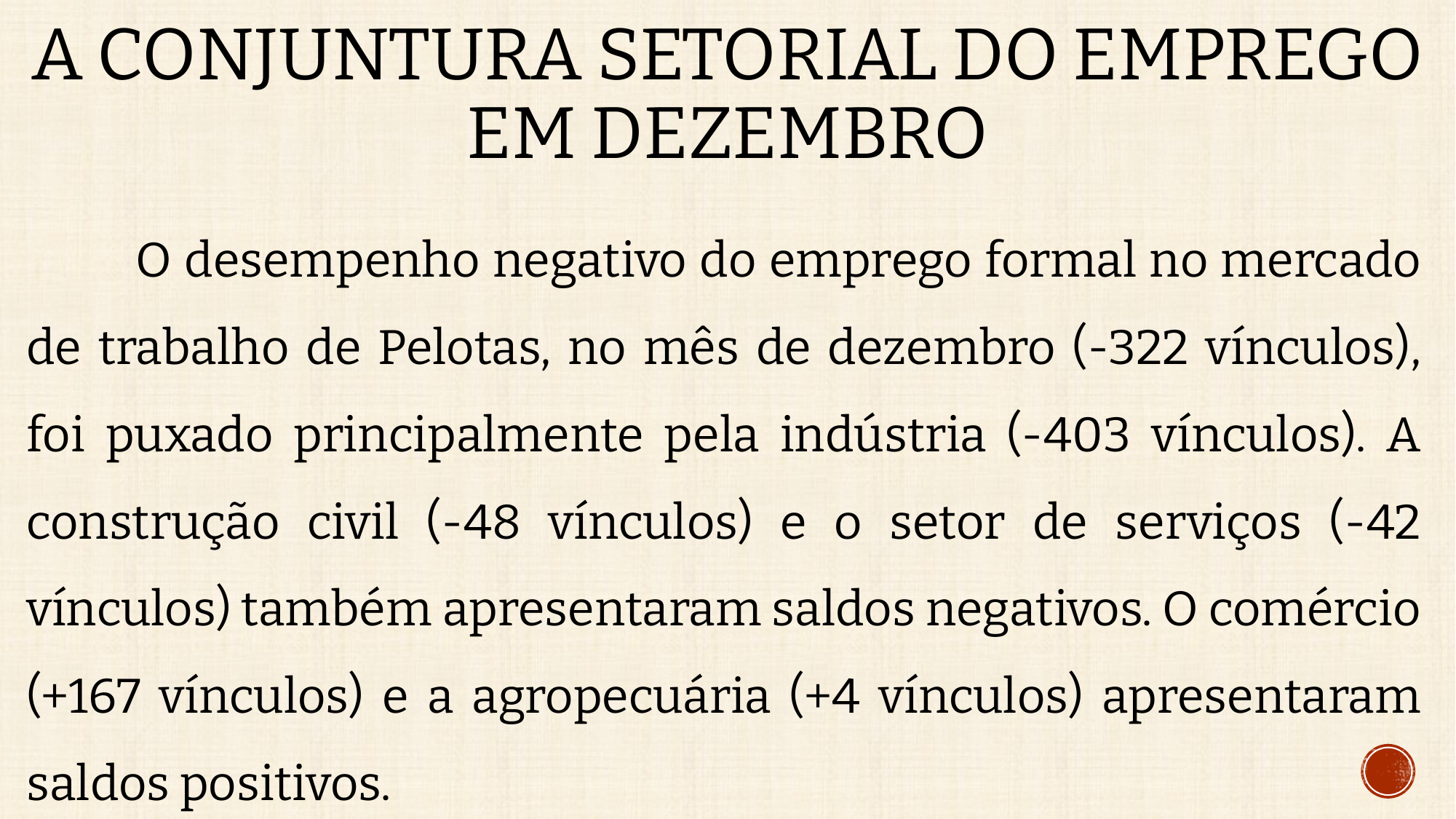

# A conjuntura setorial do emprego EM dezembro
	O desempenho negativo do emprego formal no mercado de trabalho de Pelotas, no mês de dezembro (-322 vínculos), foi puxado principalmente pela indústria (-403 vínculos). A construção civil (-48 vínculos) e o setor de serviços (-42 vínculos) também apresentaram saldos negativos. O comércio (+167 vínculos) e a agropecuária (+4 vínculos) apresentaram saldos positivos.